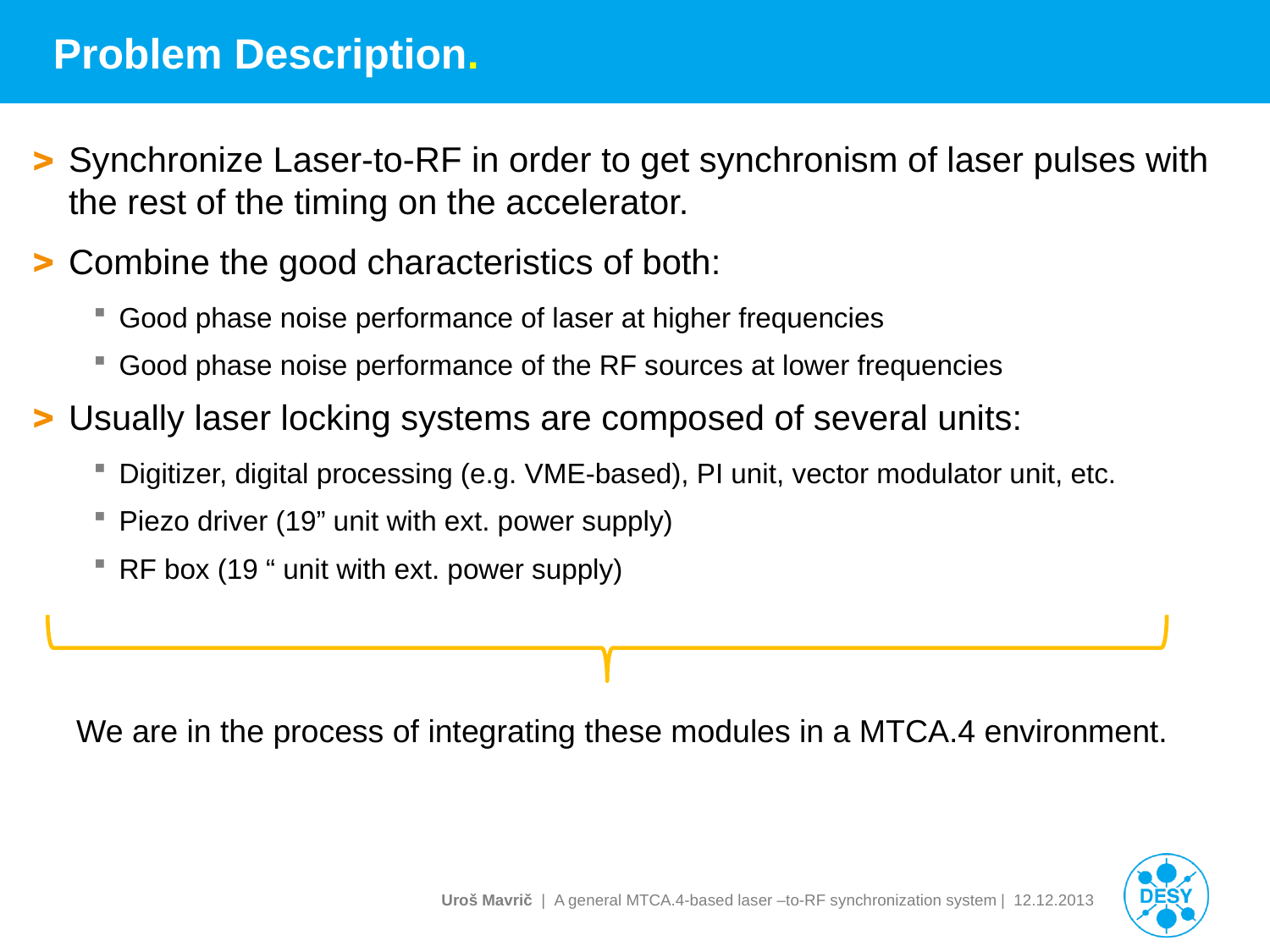

# Problem Description.

Synchronize Laser-to-RF in order to get synchronism of laser pulses with the rest of the timing on the accelerator.
Combine the good characteristics of both:
Good phase noise performance of laser at higher frequencies
Good phase noise performance of the RF sources at lower frequencies
Usually laser locking systems are composed of several units:
Digitizer, digital processing (e.g. VME-based), PI unit, vector modulator unit, etc.
Piezo driver (19” unit with ext. power supply)
RF box (19 “ unit with ext. power supply)

We are in the process of integrating these modules in a MTCA.4 environment.